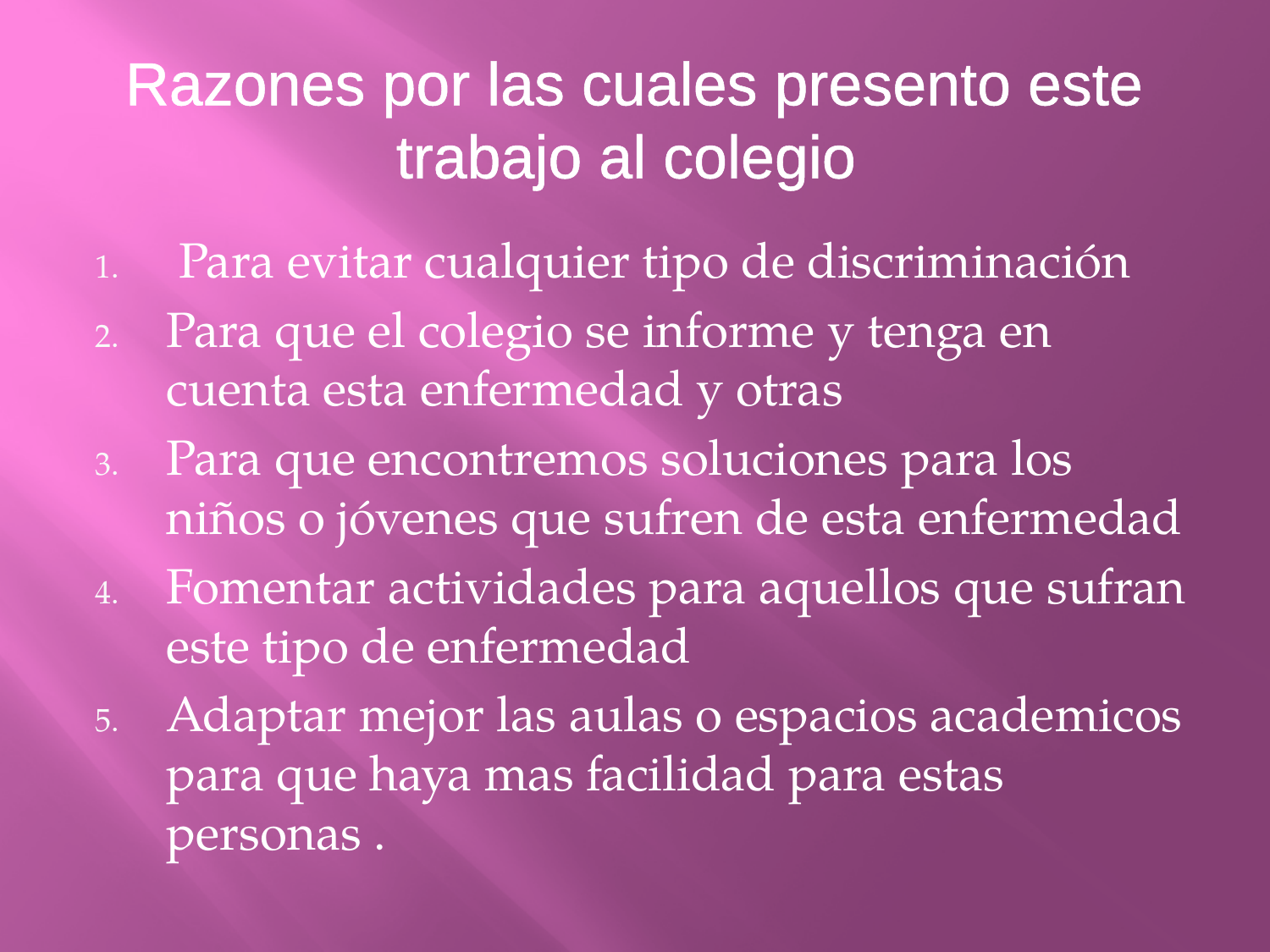

# Razones por las cuales presento este trabajo al colegio
 Para evitar cualquier tipo de discriminación
Para que el colegio se informe y tenga en cuenta esta enfermedad y otras
Para que encontremos soluciones para los niños o jóvenes que sufren de esta enfermedad
Fomentar actividades para aquellos que sufran este tipo de enfermedad
Adaptar mejor las aulas o espacios academicos para que haya mas facilidad para estas personas .